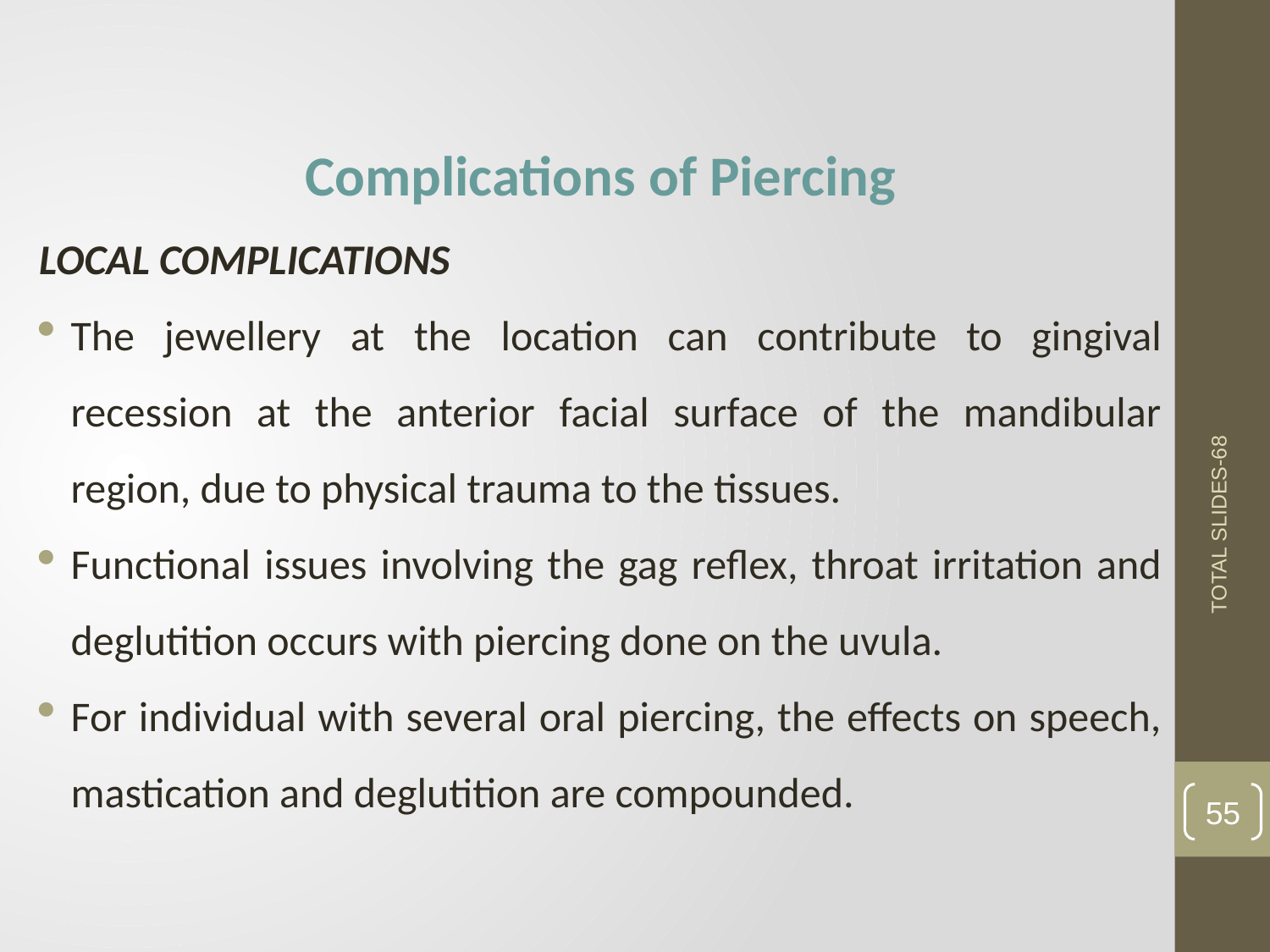

Complications of Piercing
LOCAL COMPLICATIONS
The jewellery at the location can contribute to gingival recession at the anterior facial surface of the mandibular region, due to physical trauma to the tissues.
Functional issues involving the gag reflex, throat irritation and deglutition occurs with piercing done on the uvula.
For individual with several oral piercing, the effects on speech, mastication and deglutition are compounded.

TOTAL SLIDES-68
55